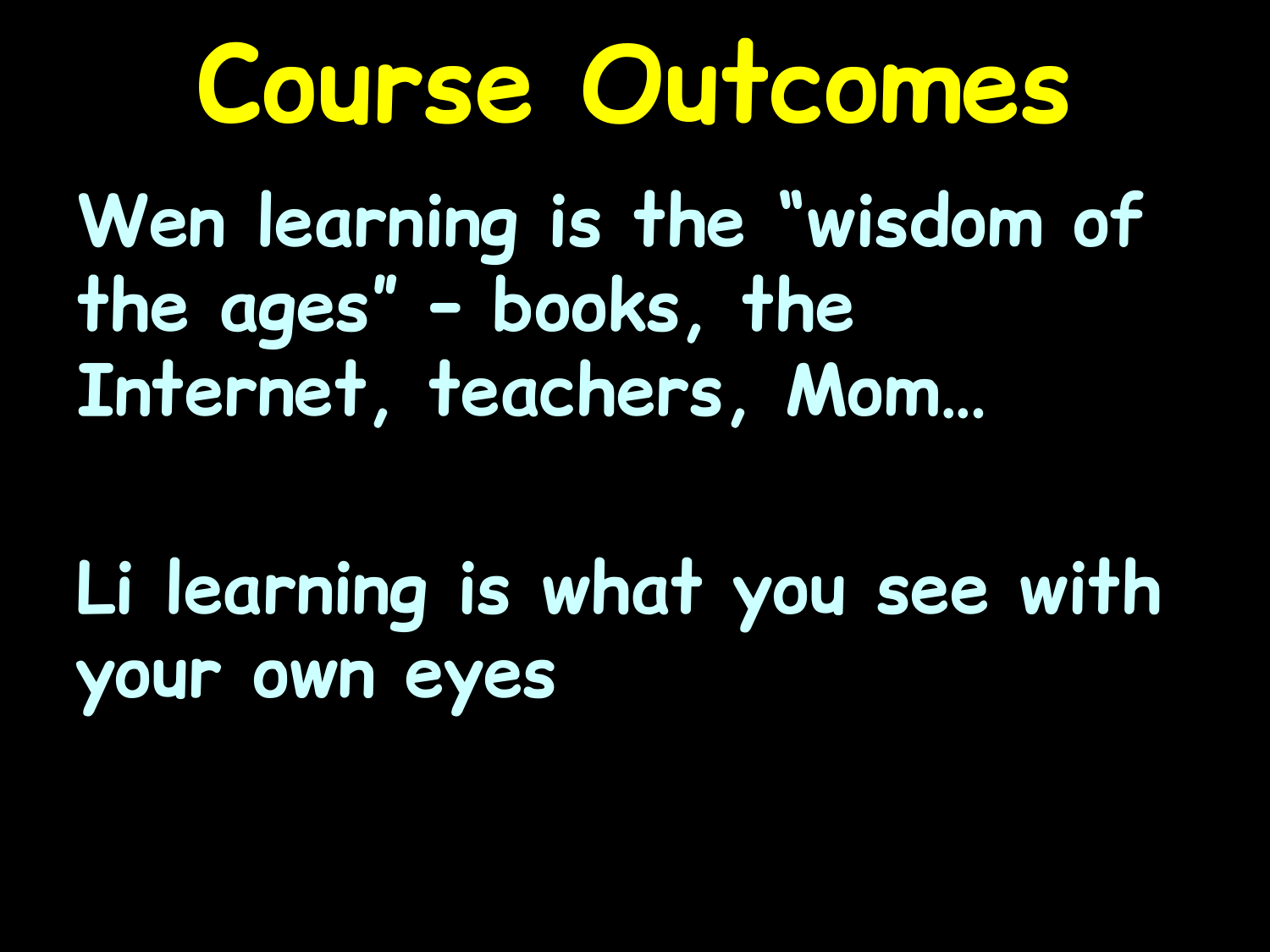

# Course Outcomes
Wen learning is the “wisdom of the ages” – books, the Internet, teachers, Mom…

Li learning is what you see with your own eyes